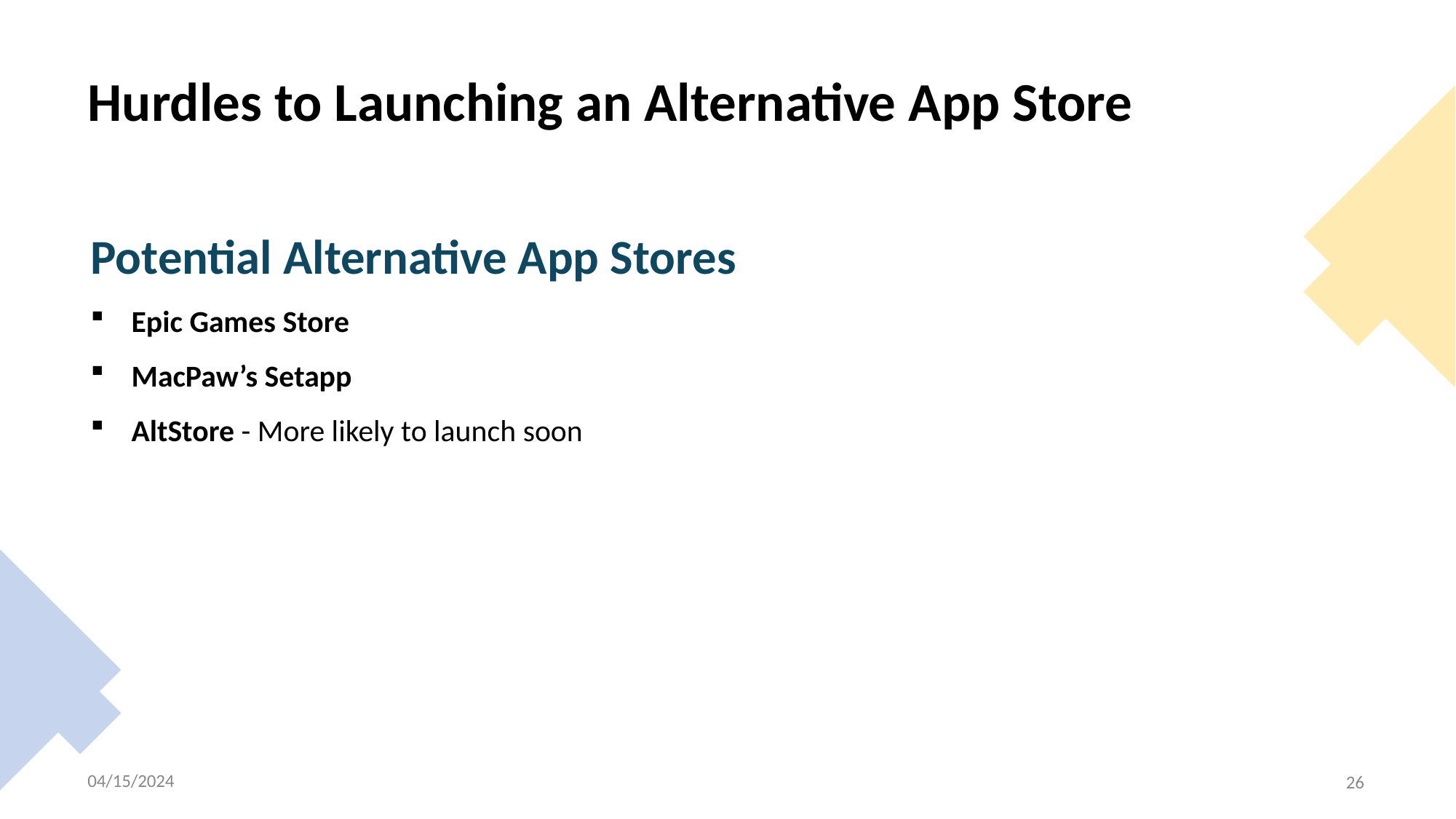

# Hurdles to Launching an Alternative App Store

Potential Alternative App Stores
Epic Games Store
MacPaw’s Setapp
AltStore - More likely to launch soon

04/15/2024
26